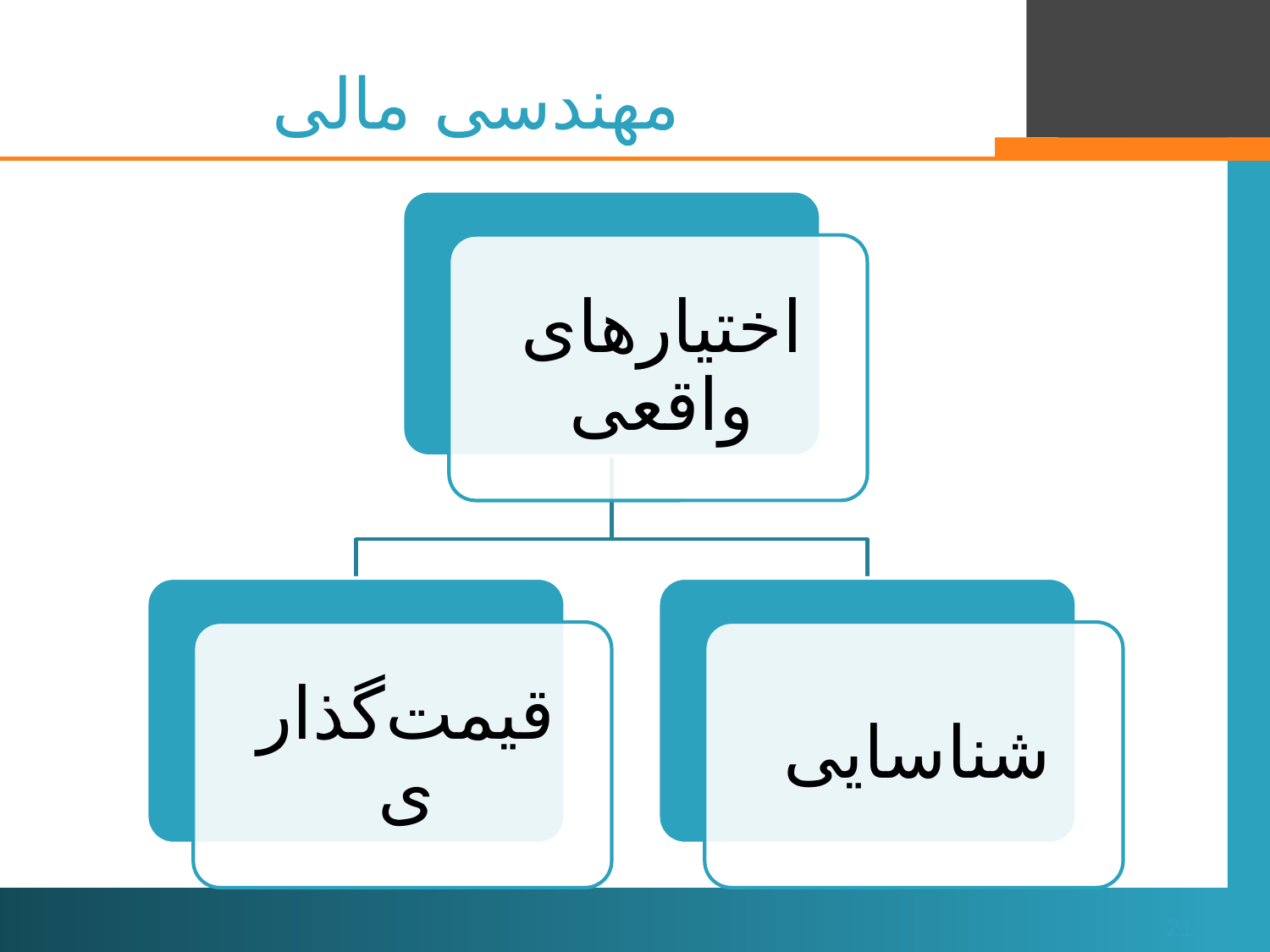

# مهندسی مالی
اختیارهای واقعی
قیمت‌گذاری
شناسایی
21